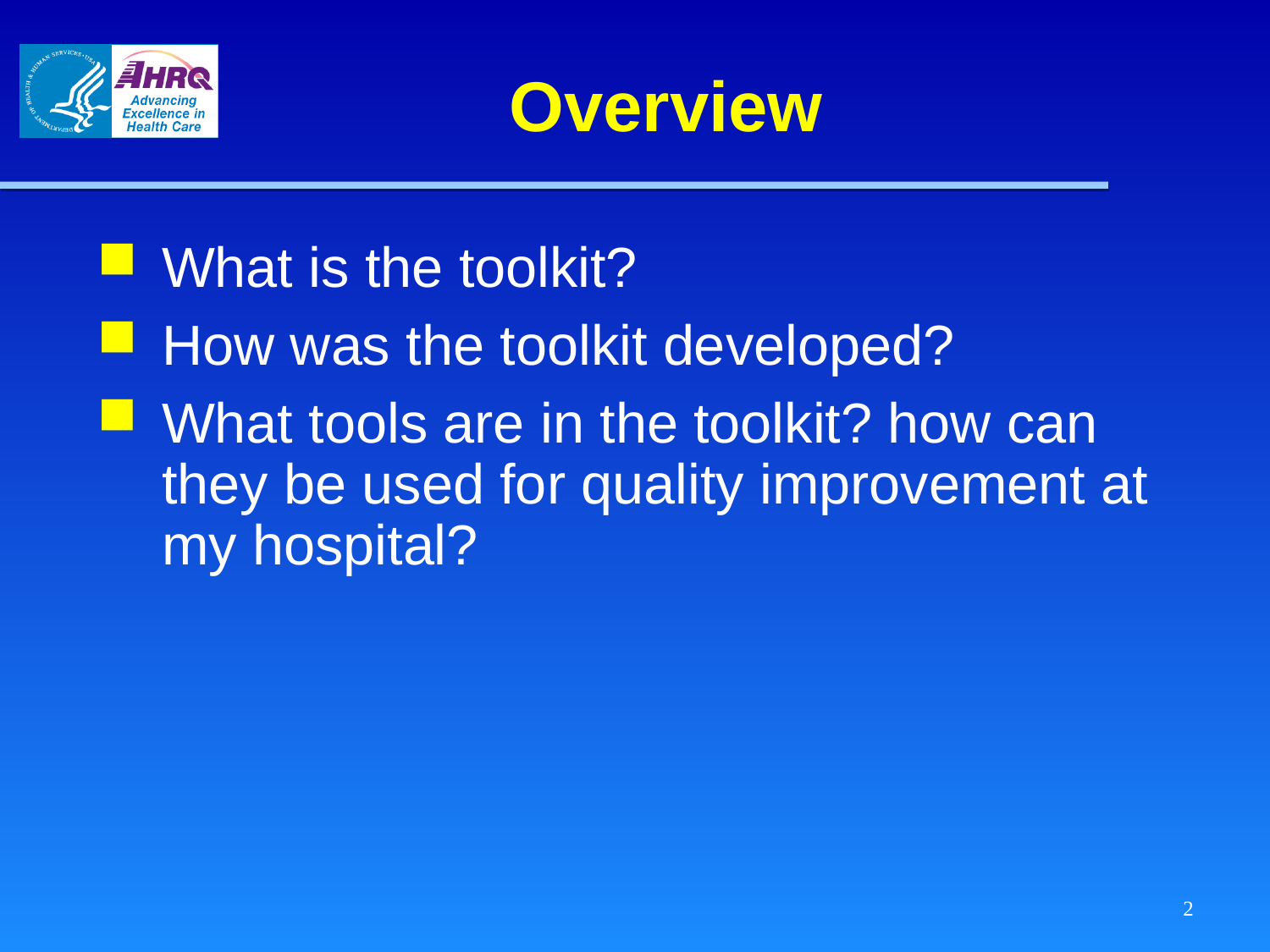

# Overview
What is the toolkit?
How was the toolkit developed?
What tools are in the toolkit? how can they be used for quality improvement at my hospital?
2